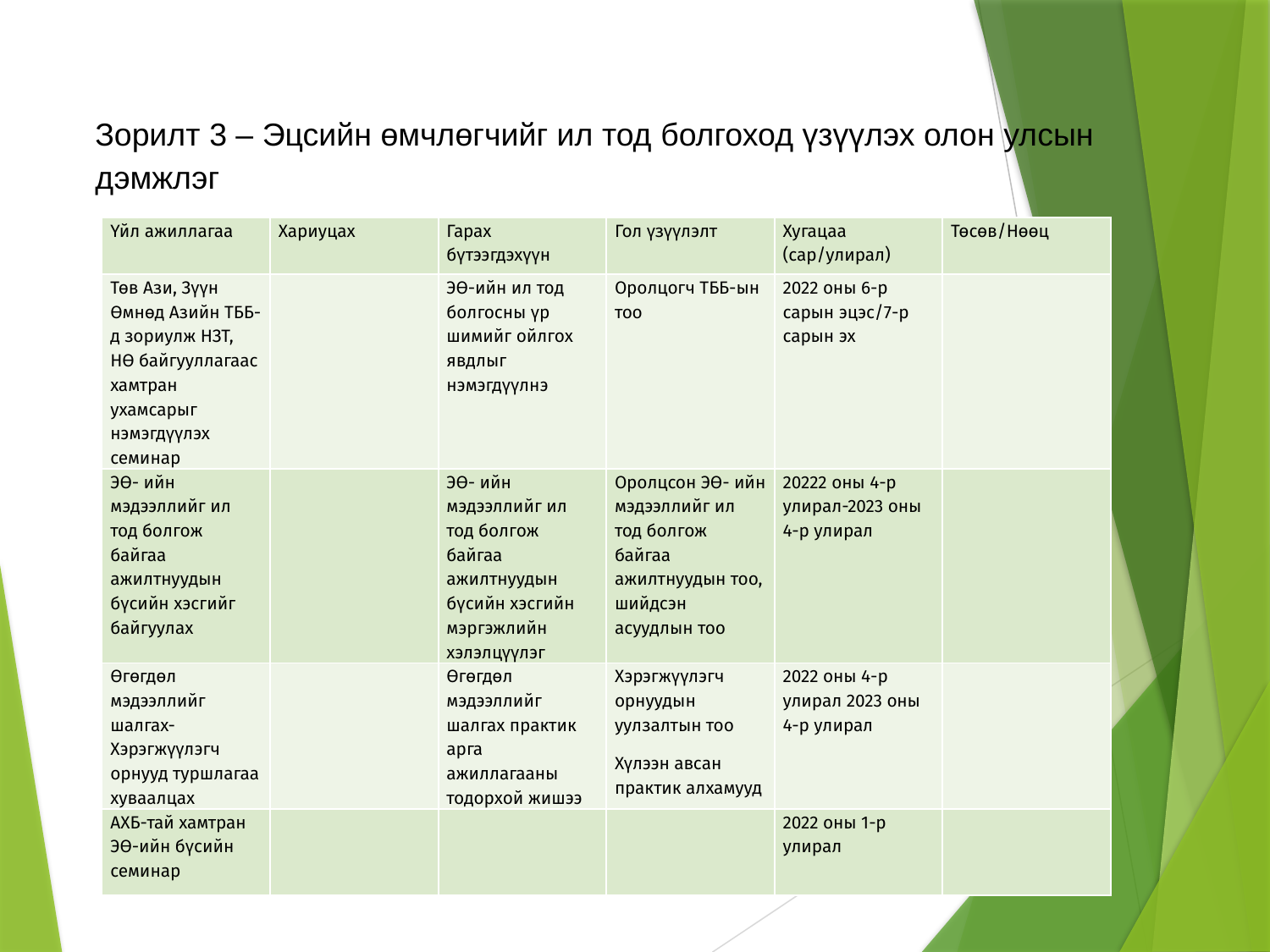

Зорилт 3 – Эцсийн өмчлөгчийг ил тод болгоход үзүүлэх олон улсын дэмжлэг
| Үйл ажиллагаа | Хариуцах | Гарах бүтээгдэхүүн | Гол үзүүлэлт | Хугацаа (сар/улирал) | Төсөв/Нөөц |
| --- | --- | --- | --- | --- | --- |
| Төв Ази, Зүүн Өмнөд Азийн ТББ-д зориулж НЗТ, НӨ байгууллагаас хамтран ухамсарыг нэмэгдүүлэх семинар |  | ЭӨ-ийн ил тод болгосны үр шимийг ойлгох явдлыг нэмэгдүүлнэ | Оролцогч ТББ-ын тоо | 2022 оны 6-р сарын эцэс/7-р сарын эх |  |
| ЭӨ- ийн мэдээллийг ил тод болгож байгаа ажилтнуудын бүсийн хэсгийг байгуулах |  | ЭӨ- ийн мэдээллийг ил тод болгож байгаа ажилтнуудын бүсийн хэсгийн мэргэжлийн хэлэлцүүлэг | Оролцсон ЭӨ- ийн мэдээллийг ил тод болгож байгаа ажилтнуудын тоо, шийдсэн асуудлын тоо | 20222 оны 4-р улирал-2023 оны 4-р улирал |  |
| Өгөгдөл мэдээллийг шалгах- Хэрэгжүүлэгч орнууд туршлагаа хуваалцах |  | Өгөгдөл мэдээллийг шалгах практик арга ажиллагааны тодорхой жишээ | Хэрэгжүүлэгч орнуудын уулзалтын тоо Хүлээн авсан практик алхамууд | 2022 оны 4-р улирал 2023 оны 4-р улирал |  |
| АХБ-тай хамтран ЭӨ-ийн бүсийн семинар |  |  |  | 2022 оны 1-р улирал |  |